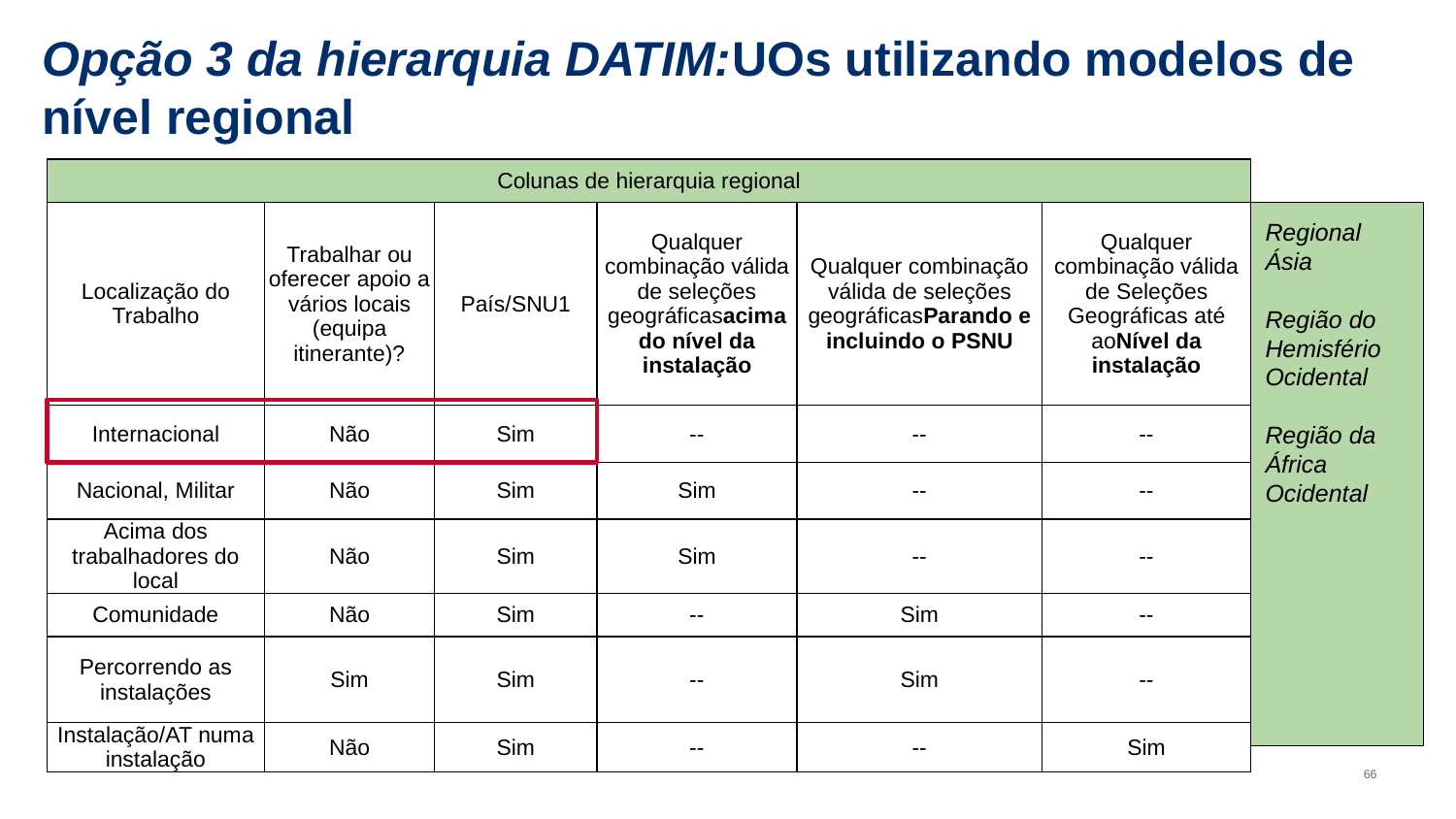

# Opção 3 da hierarquia DATIM:UOs utilizando modelos de nível regional
| Colunas de hierarquia regional |  |  |  |  |  |
| --- | --- | --- | --- | --- | --- |
| Localização do Trabalho | Trabalhar ou oferecer apoio a vários locais (equipa itinerante)? | País/SNU1 | Qualquer combinação válida de seleções geográficasacima do nível da instalação | Qualquer combinação válida de seleções geográficasParando e incluindo o PSNU | Qualquer combinação válida de Seleções Geográficas até aoNível da instalação |
| Internacional | Não | Sim | -- | -- | -- |
| Nacional, Militar | Não | Sim | Sim | -- | -- |
| Acima dos trabalhadores do local | Não | Sim | Sim | -- | -- |
| Comunidade | Não | Sim | -- | Sim | -- |
| Percorrendo as instalações | Sim | Sim | -- | Sim | -- |
| Instalação/AT numa instalação | Não | Sim | -- | -- | Sim |
Regional Ásia

Região do Hemisfério Ocidental

Região da África Ocidental

66